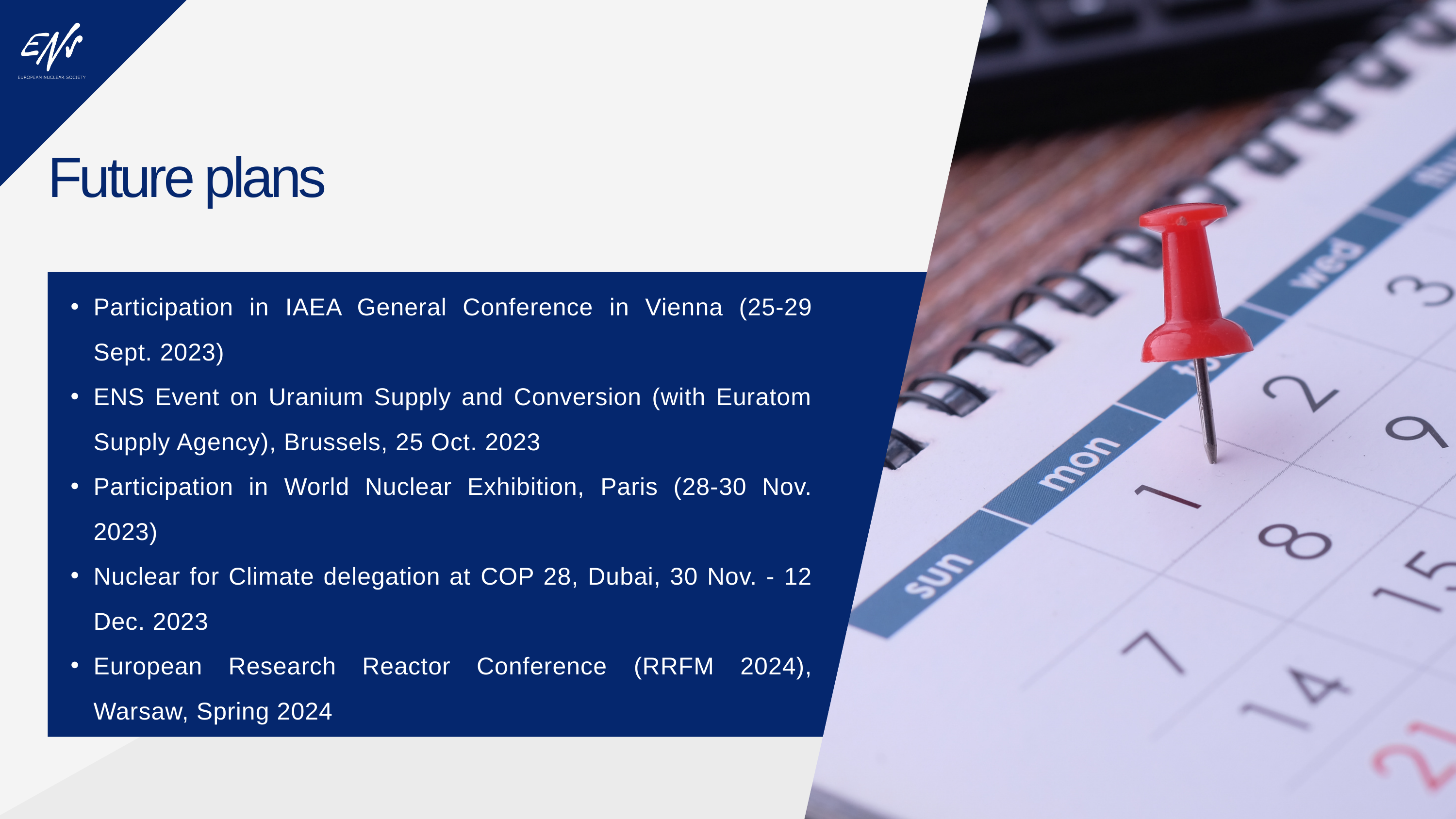

Future plans

Participation in IAEA General Conference in Vienna (25-29 Sept. 2023)
ENS Event on Uranium Supply and Conversion (with Euratom Supply Agency), Brussels, 25 Oct. 2023
Participation in World Nuclear Exhibition, Paris (28-30 Nov. 2023)
Nuclear for Climate delegation at COP 28, Dubai, 30 Nov. - 12 Dec. 2023
European Research Reactor Conference (RRFM 2024), Warsaw, Spring 2024